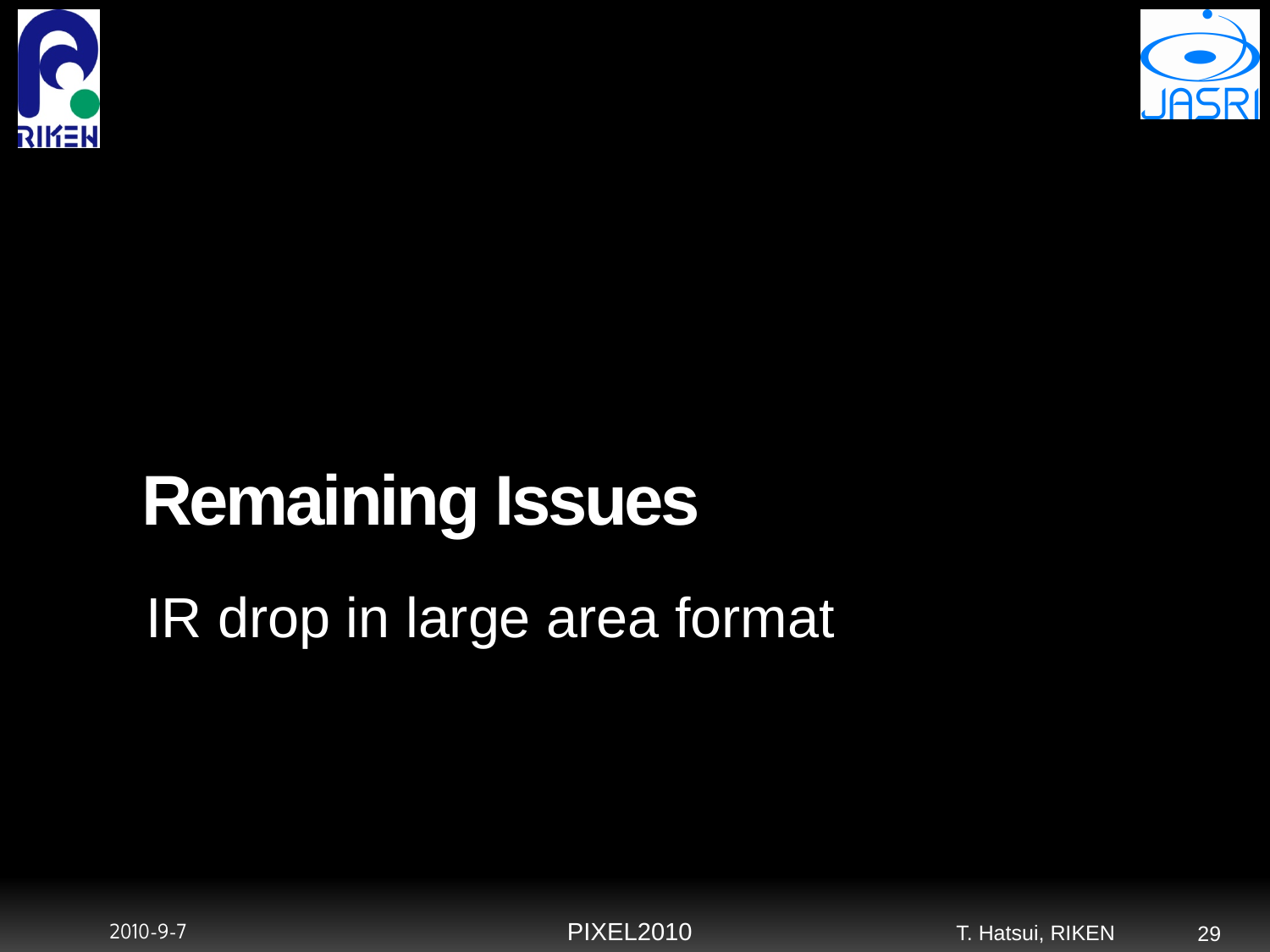

# Remaining Issues
IR drop in large area format
PIXEL2010
29
2010-9-7